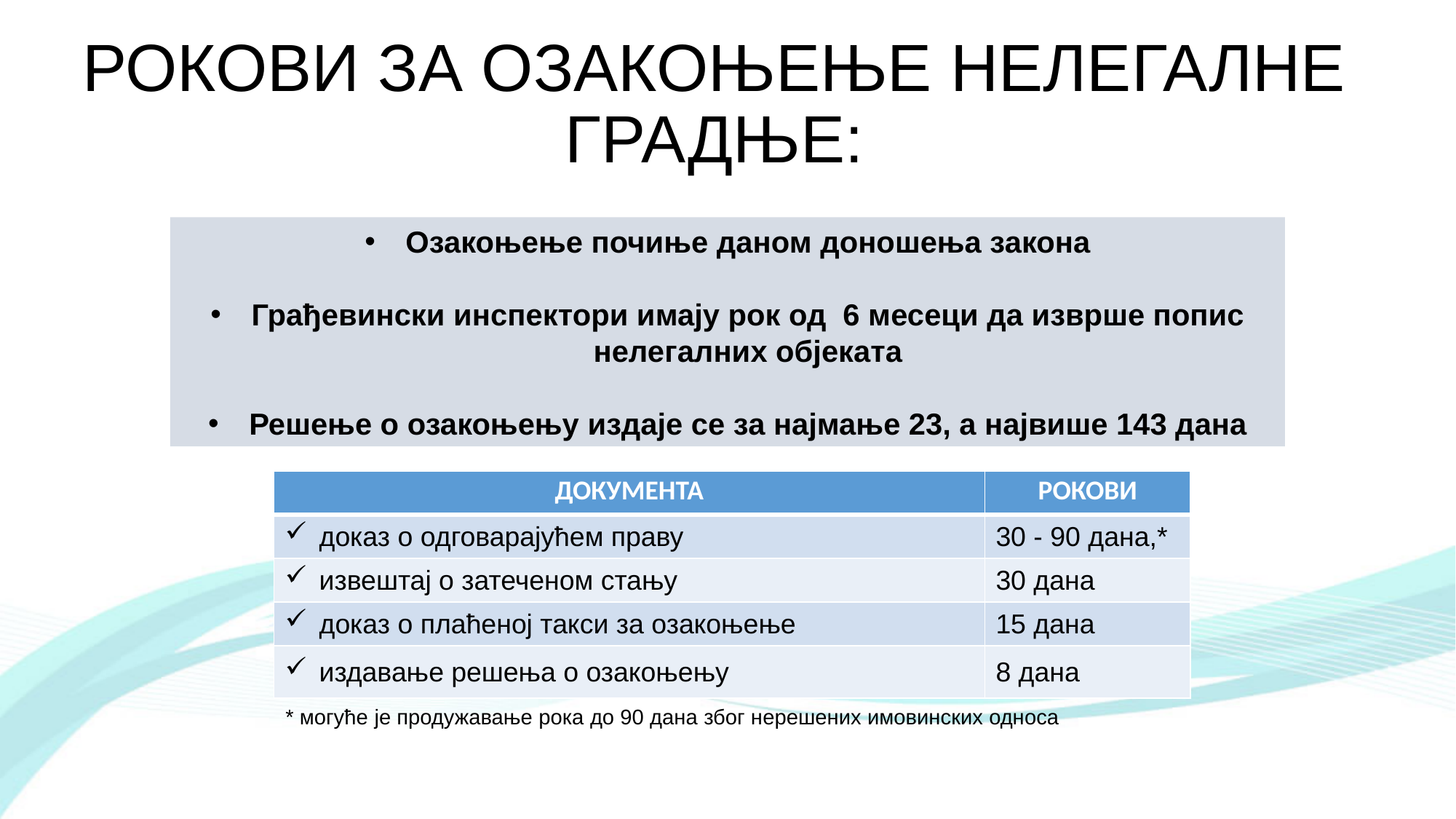

# РОКОВИ ЗА ОЗАКОЊЕЊЕ НЕЛЕГАЛНЕ ГРАДЊЕ:
Озакоњење почиње даном доношења закона

Грађевински инспектори имају рок од  6 месеци да изврше попис нелегалних објеката

Решење о озакоњењу издаје се за најмање 23, а највише 143 дана
| ДОКУМЕНТА | РОКОВИ |
| --- | --- |
| доказ о одговарајућем праву | 30 - 90 дана,\* |
| извештај о затеченом стању | 30 дана |
| доказ о плаћеној такси за озакоњење | 15 дана |
| издавање решења о озакоњењу | 8 дана |
* могуће је продужавање рока до 90 дана због нерешених имовинских односа